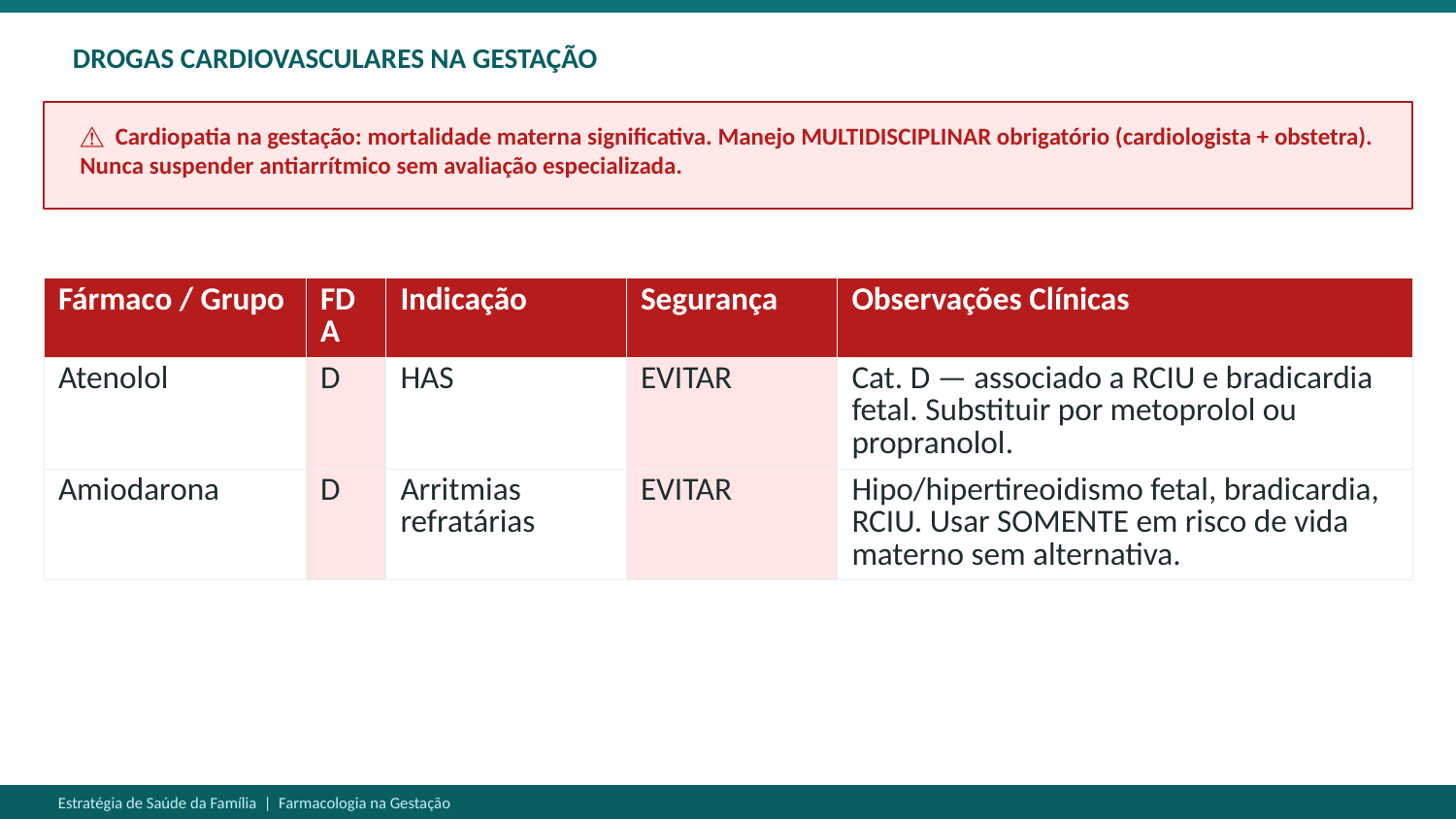

DROGAS CARDIOVASCULARES NA GESTAÇÃO
⚠  Cardiopatia na gestação: mortalidade materna significativa. Manejo MULTIDISCIPLINAR obrigatório (cardiologista + obstetra). Nunca suspender antiarrítmico sem avaliação especializada.

| Fármaco / Grupo | FDA | Indicação | Segurança | Observações Clínicas |
| --- | --- | --- | --- | --- |
| Atenolol | D | HAS | EVITAR | Cat. D — associado a RCIU e bradicardia fetal. Substituir por metoprolol ou propranolol. |
| Amiodarona | D | Arritmias refratárias | EVITAR | Hipo/hipertireoidismo fetal, bradicardia, RCIU. Usar SOMENTE em risco de vida materno sem alternativa. |

Estratégia de Saúde da Família  |  Farmacologia na Gestação